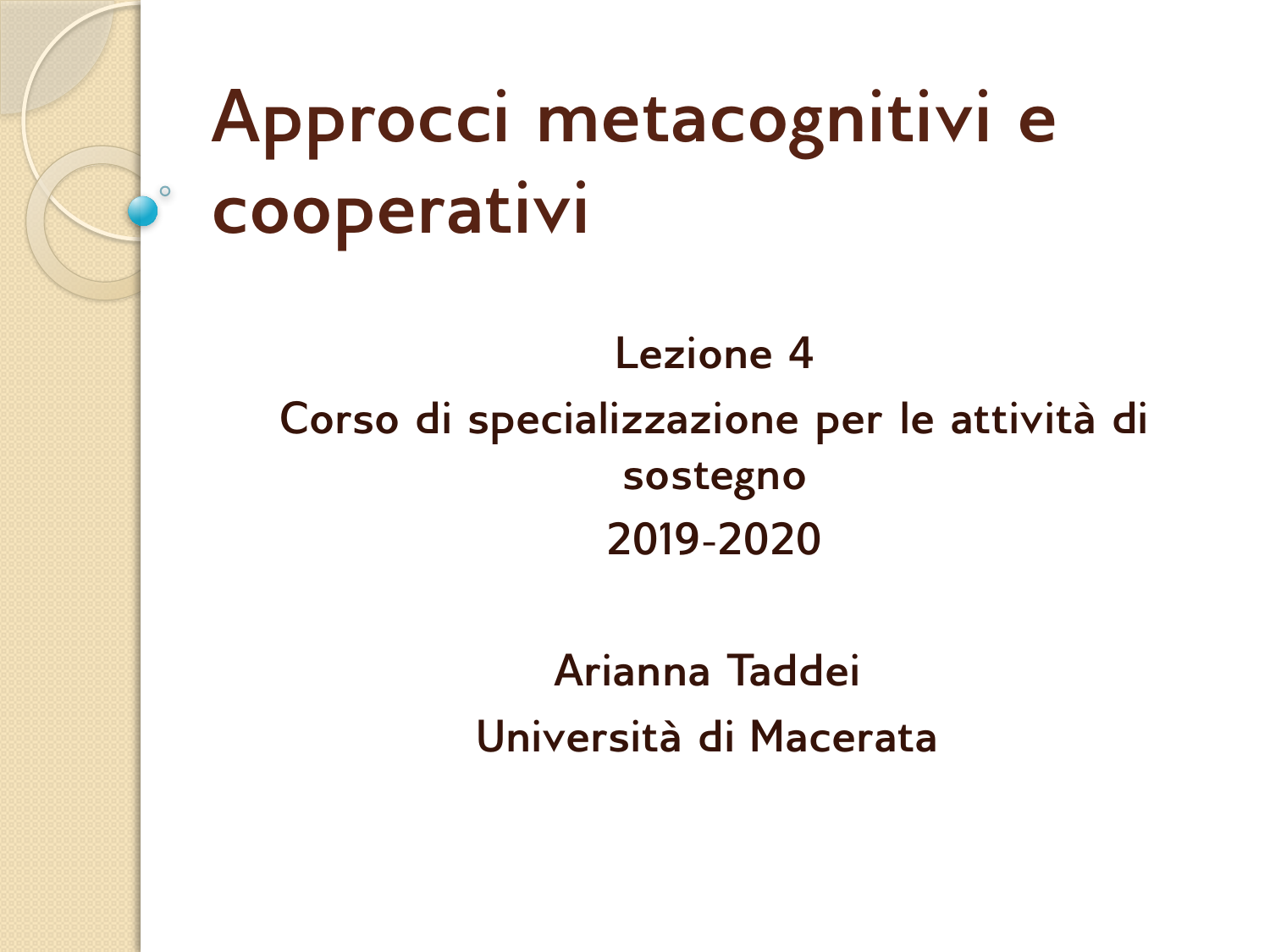

# Approcci metacognitivi e cooperativi

Lezione 4
Corso di specializzazione per le attività di sostegno
2019-2020

Arianna Taddei
Università di Macerata